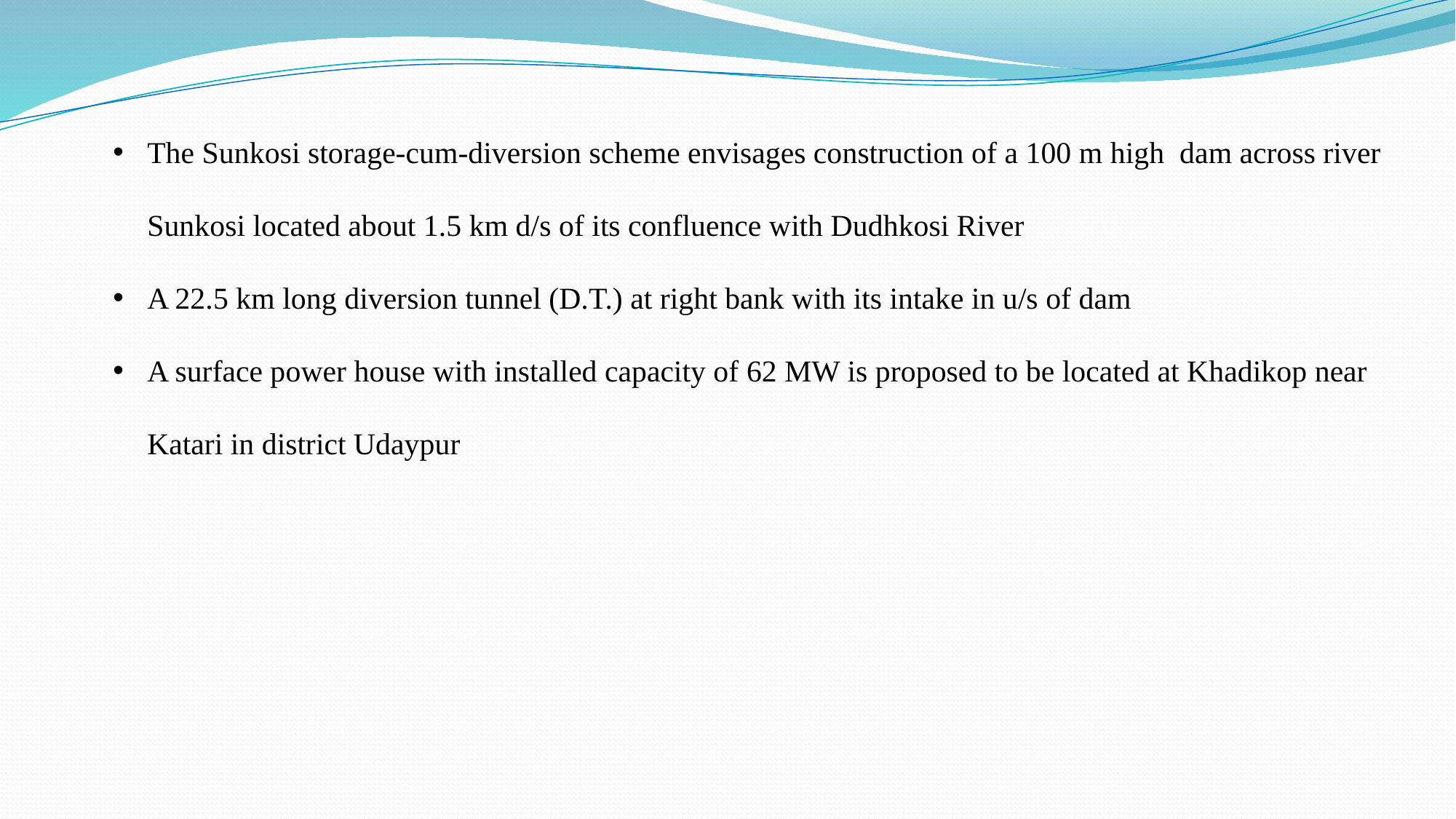

The Sunkosi storage-cum-diversion scheme envisages construction of a 100 m high  dam across river Sunkosi located about 1.5 km d/s of its confluence with Dudhkosi River
A 22.5 km long diversion tunnel (D.T.) at right bank with its intake in u/s of dam
A surface power house with installed capacity of 62 MW is proposed to be located at Khadikop near Katari in district Udaypur